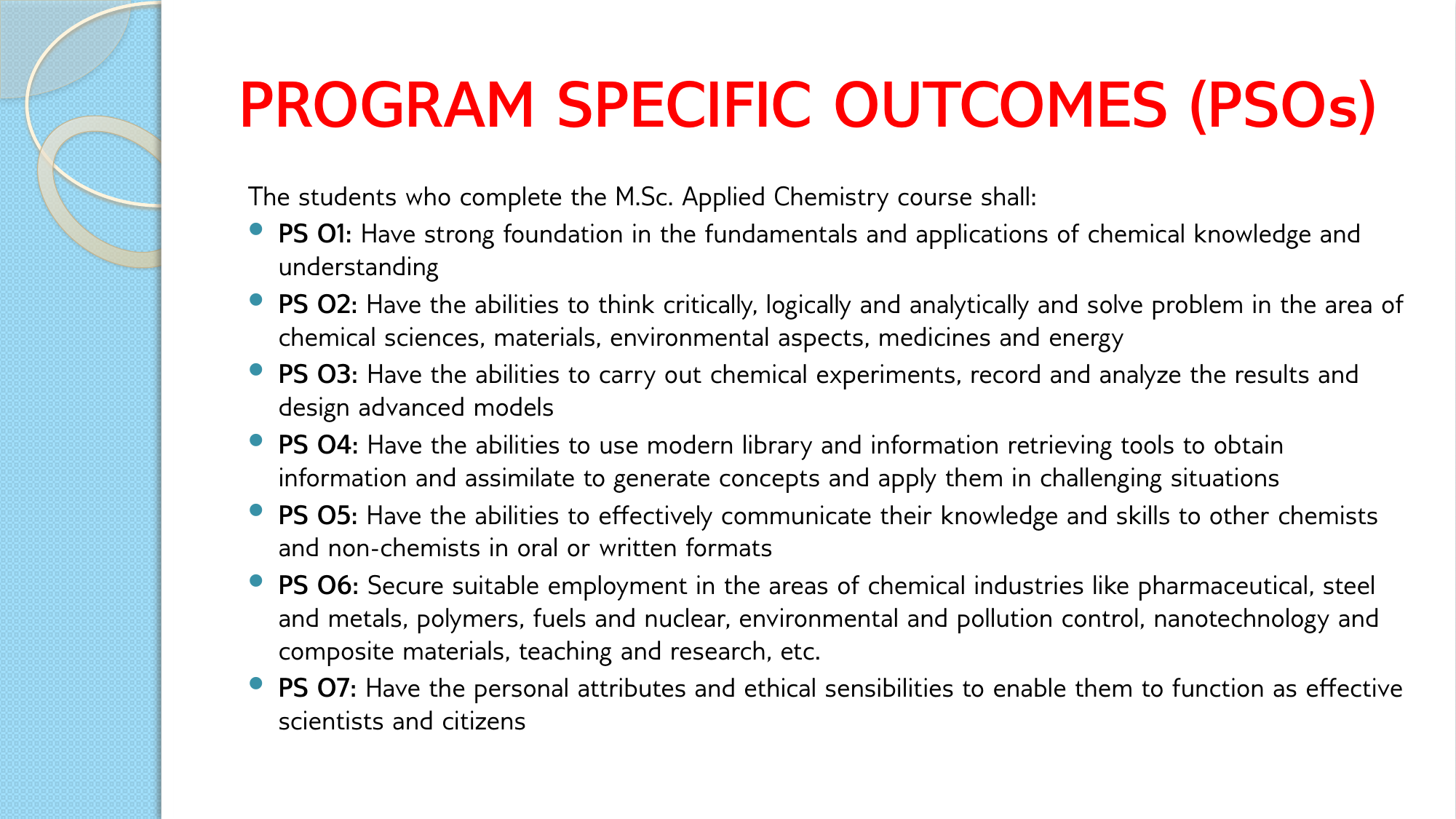

# Program Specific Outcomes (PSOs)
The students who complete the M.Sc. Applied Chemistry course shall:
PS O1: Have strong foundation in the fundamentals and applications of chemical knowledge and understanding
PS O2: Have the abilities to think critically, logically and analytically and solve problem in the area of chemical sciences, materials, environmental aspects, medicines and energy
PS O3: Have the abilities to carry out chemical experiments, record and analyze the results and design advanced models
PS O4: Have the abilities to use modern library and information retrieving tools to obtain information and assimilate to generate concepts and apply them in challenging situations
PS O5: Have the abilities to effectively communicate their knowledge and skills to other chemists and non-chemists in oral or written formats
PS O6: Secure suitable employment in the areas of chemical industries like pharmaceutical, steel and metals, polymers, fuels and nuclear, environmental and pollution control, nanotechnology and composite materials, teaching and research, etc.
PS O7: Have the personal attributes and ethical sensibilities to enable them to function as effective scientists and citizens